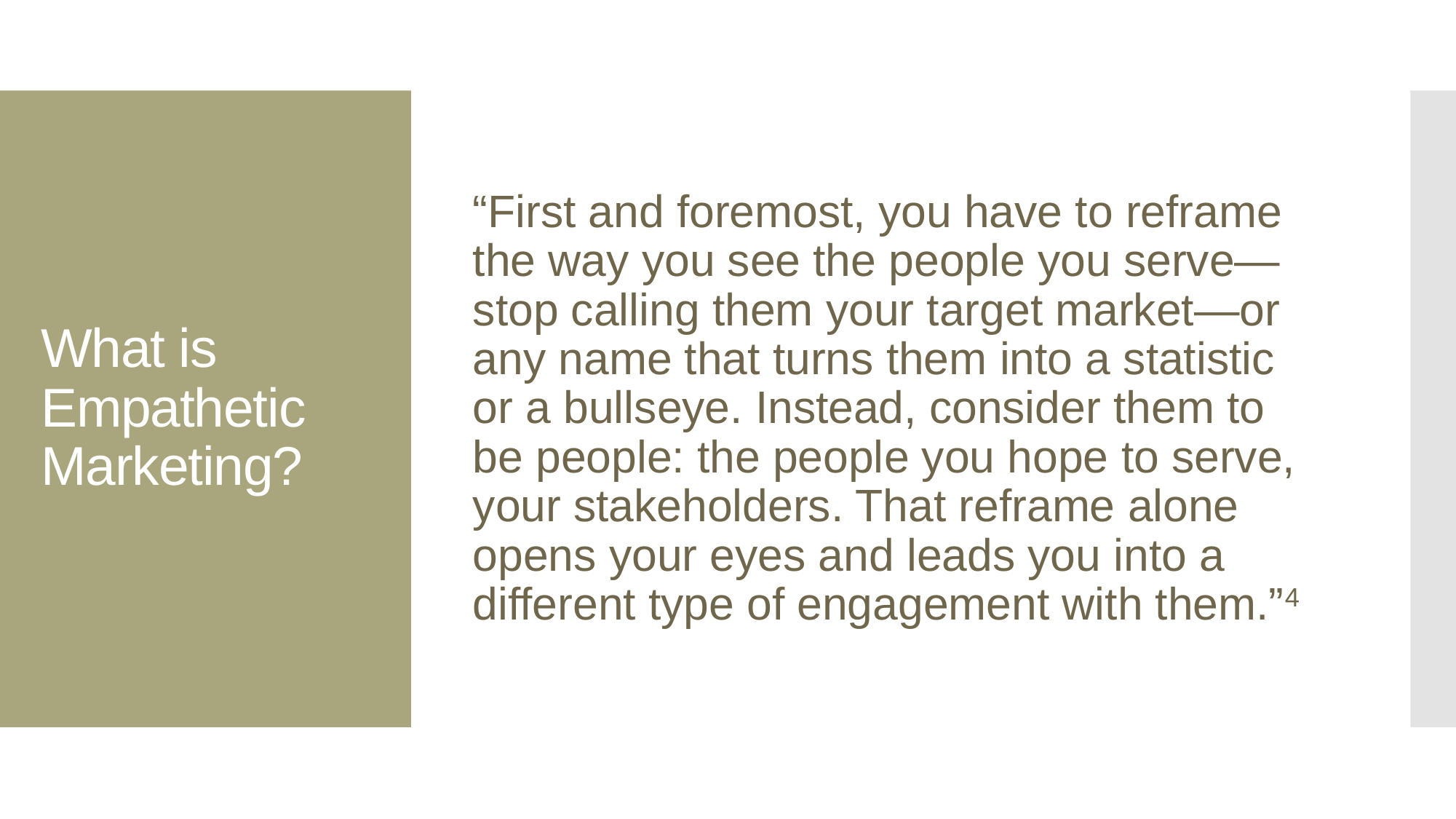

“First and foremost, you have to reframe the way you see the people you serve—stop calling them your target market—or any name that turns them into a statistic or a bullseye. Instead, consider them to be people: the people you hope to serve, your stakeholders. That reframe alone opens your eyes and leads you into a different type of engagement with them.”4
# What is Empathetic Marketing?